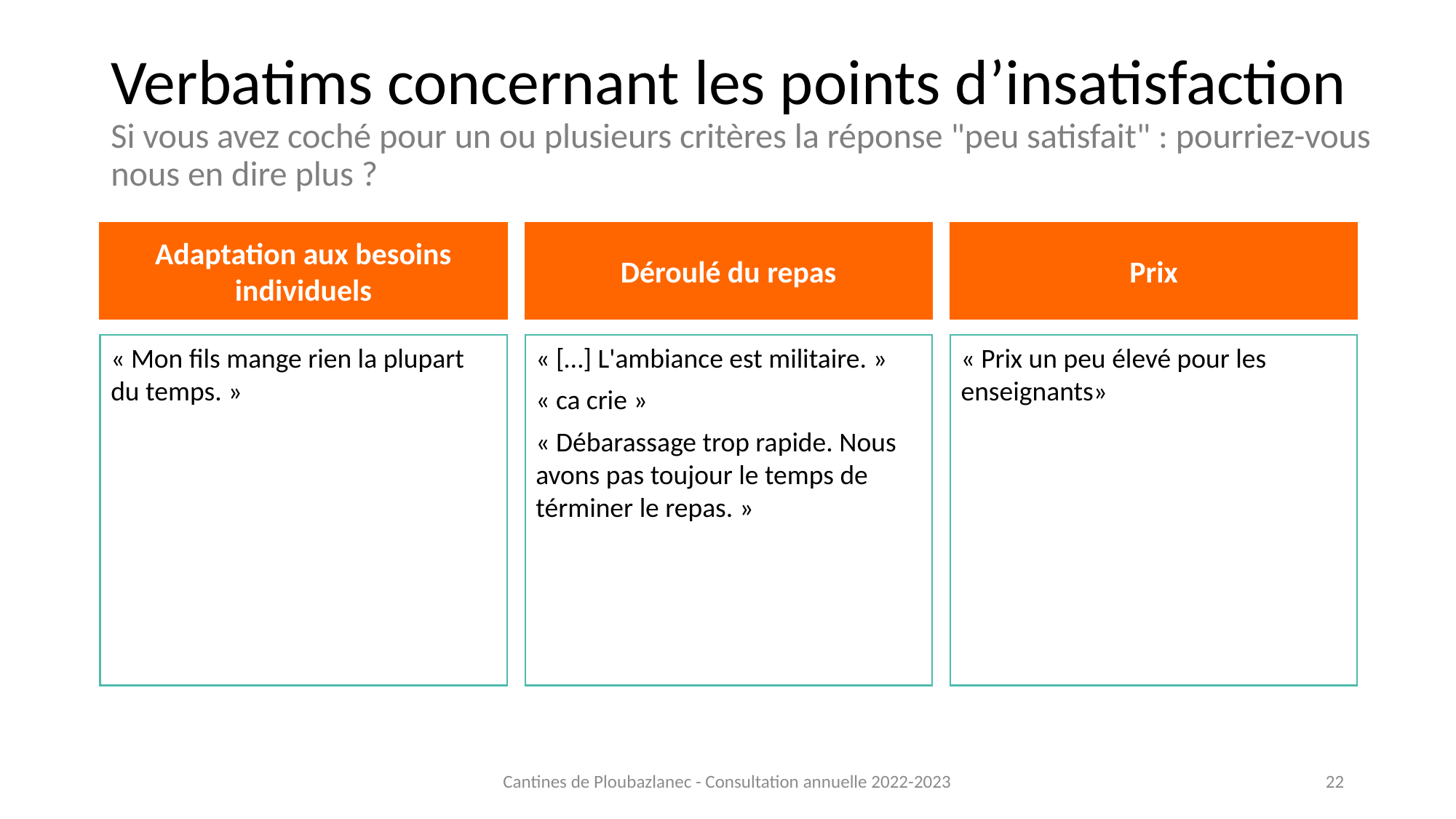

# Verbatims concernant les points d’insatisfaction Si vous avez coché pour un ou plusieurs critères la réponse "peu satisfait" : pourriez-vous nous en dire plus ?
Adaptation aux besoins individuels
Déroulé du repas
Prix
« Mon fils mange rien la plupart du temps. »

« […] L'ambiance est militaire. »
« ca crie »
« Débarassage trop rapide. Nous avons pas toujour le temps de términer le repas. »
« Prix un peu élevé pour les enseignants»
Cantines de Ploubazlanec - Consultation annuelle 2022-2023
22